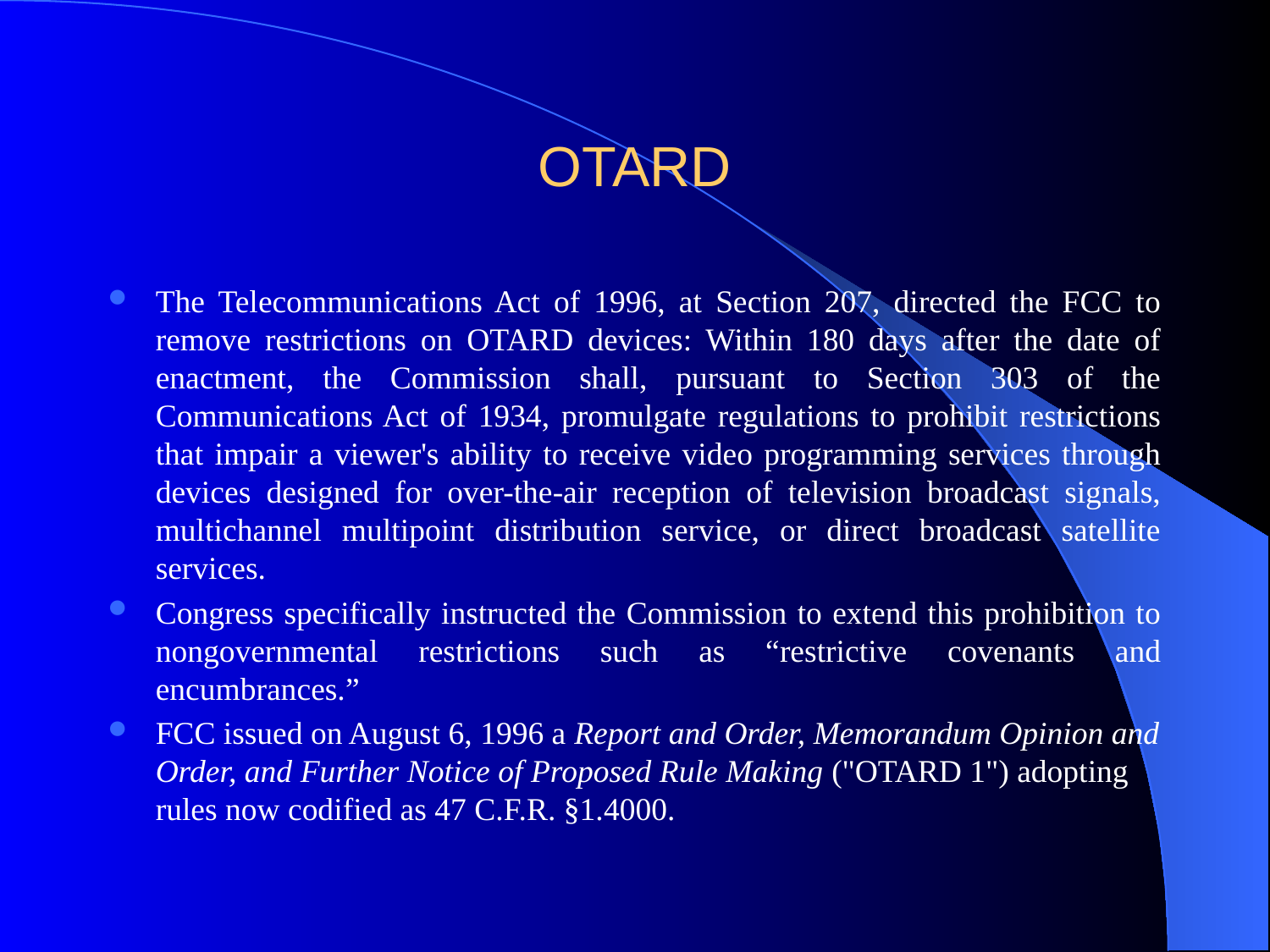

# OTARD
The Telecommunications Act of 1996, at Section 207, directed the FCC to remove restrictions on OTARD devices: Within 180 days after the date of enactment, the Commission shall, pursuant to Section 303 of the Communications Act of 1934, promulgate regulations to prohibit restrictions that impair a viewer's ability to receive video programming services through devices designed for over-the-air reception of television broadcast signals, multichannel multipoint distribution service, or direct broadcast satellite services.
Congress specifically instructed the Commission to extend this prohibition to nongovernmental restrictions such as “restrictive covenants and encumbrances.”
FCC issued on August 6, 1996 a Report and Order, Memorandum Opinion and Order, and Further Notice of Proposed Rule Making ("OTARD 1") adopting rules now codified as 47 C.F.R. §1.4000.